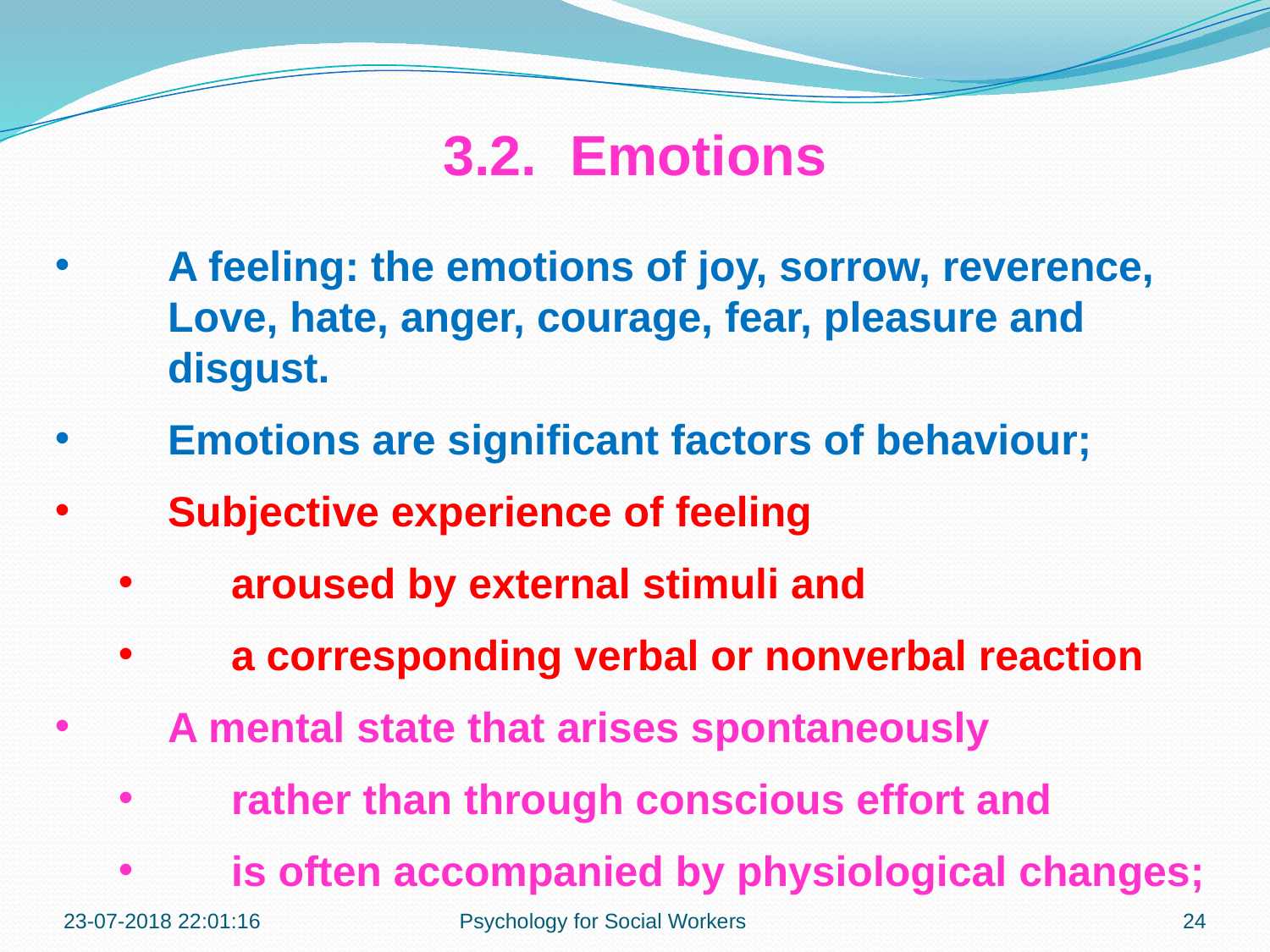

3.2.	Emotions
A feeling: the emotions of joy, sorrow, reverence, Love, hate, anger, courage, fear, pleasure and disgust.
Emotions are significant factors of behaviour;
Subjective experience of feeling
aroused by external stimuli and
a corresponding verbal or nonverbal reaction
A mental state that arises spontaneously
rather than through conscious effort and
is often accompanied by physiological changes;
23-07-2018 22:01:16
Psychology for Social Workers
24